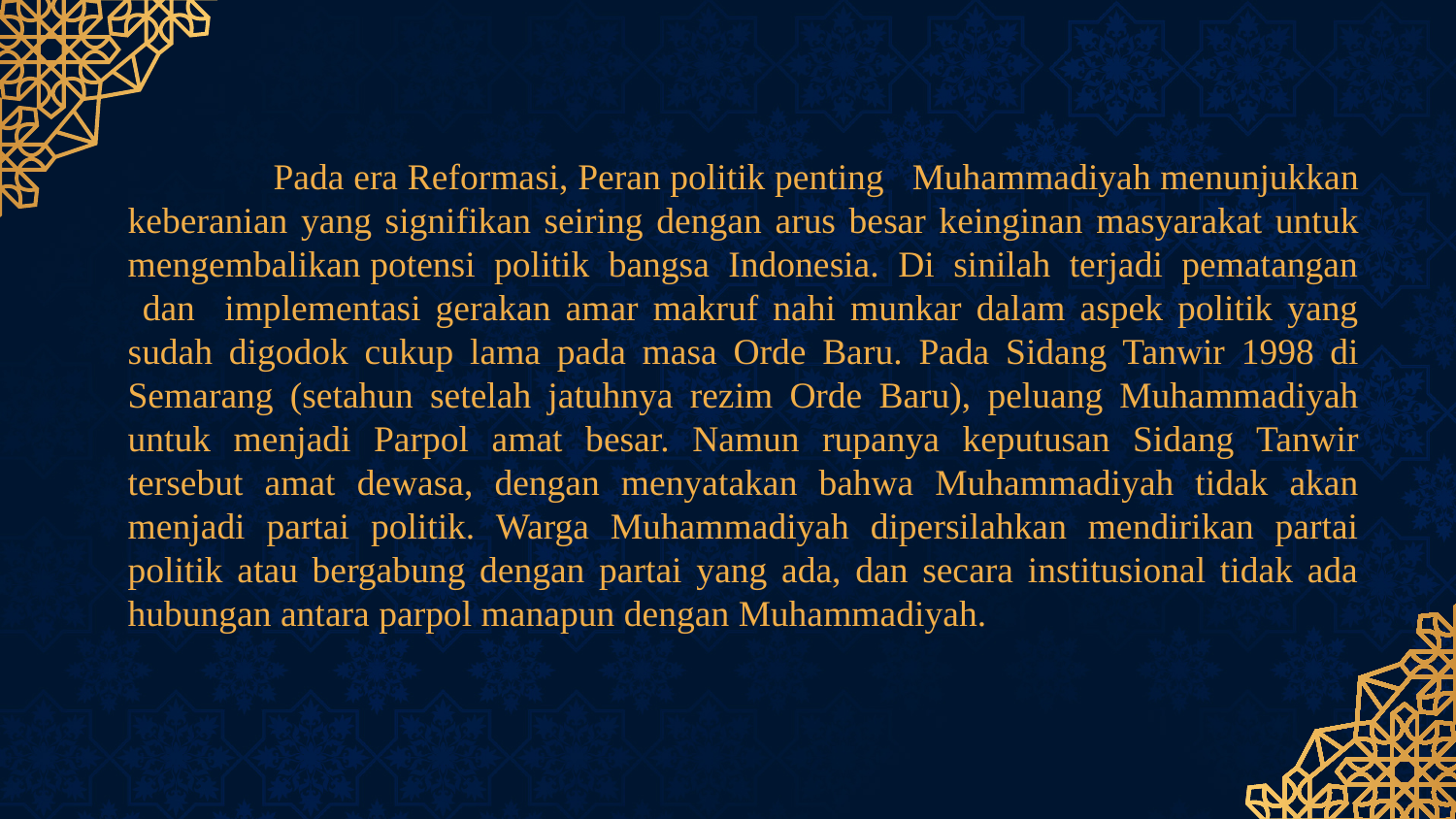

Pada era Reformasi, Peran politik penting   Muhammadiyah menunjukkan keberanian yang signifikan seiring dengan arus besar keinginan masyarakat untuk mengembalikan potensi  politik  bangsa  Indonesia.  Di  sinilah  terjadi  pematangan  dan  implementasi gerakan amar makruf nahi munkar dalam aspek politik yang sudah digodok cukup lama pada masa Orde Baru. Pada Sidang Tanwir 1998 di Semarang (setahun setelah jatuhnya rezim Orde Baru), peluang Muhammadiyah untuk menjadi Parpol amat besar. Namun rupanya keputusan Sidang Tanwir tersebut amat dewasa, dengan menyatakan bahwa Muhammadiyah tidak akan menjadi partai politik. Warga Muhammadiyah dipersilahkan mendirikan partai politik atau bergabung dengan partai yang ada, dan secara institusional tidak ada hubungan antara parpol manapun dengan Muhammadiyah.